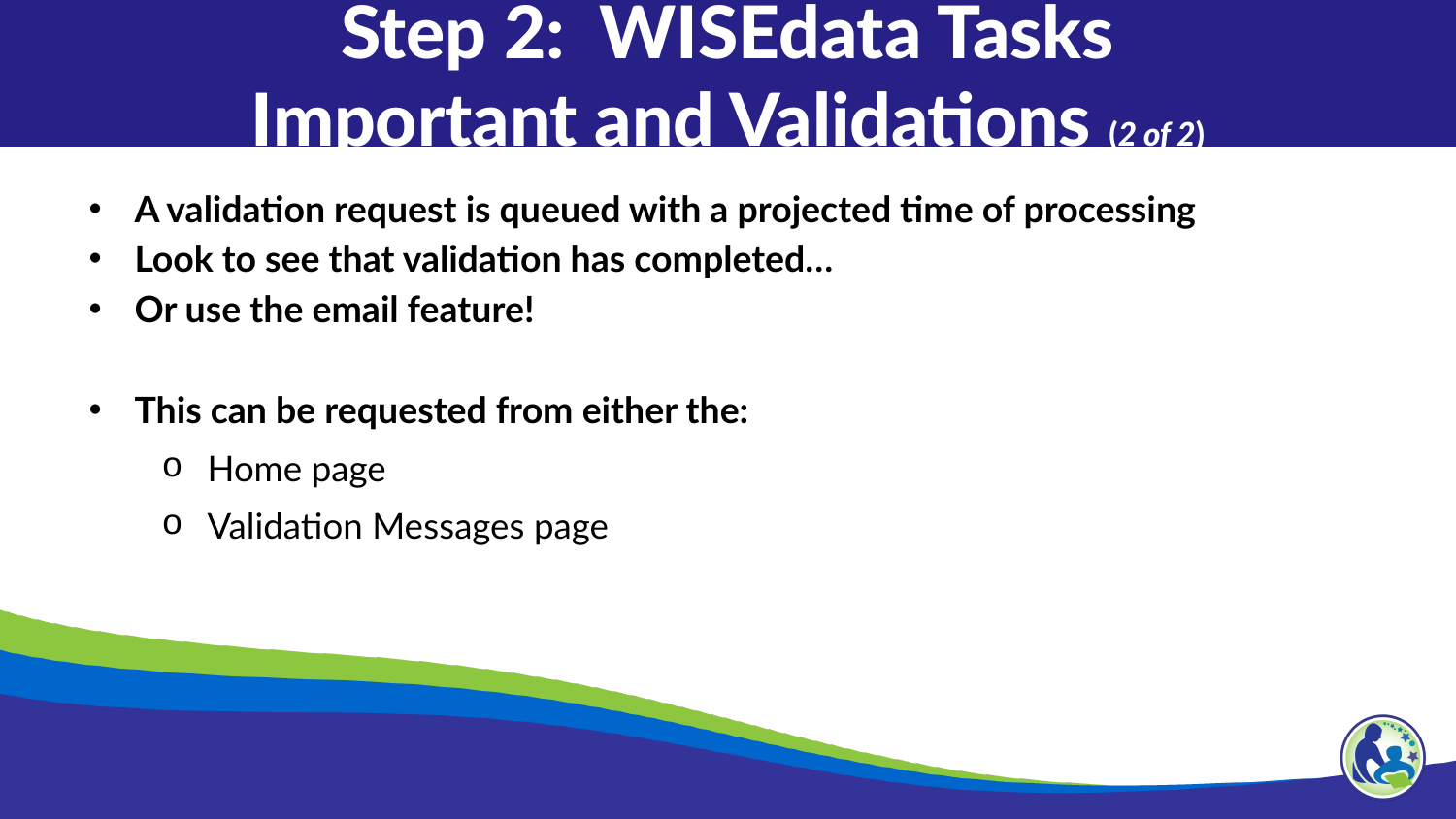

Step 2:  WISEdata Tasks
Important and Validations (2 of 2)
A validation request is queued with a projected time of processing
Look to see that validation has completed…
Or use the email feature!

This can be requested from either the:
Home page
Validation Messages page